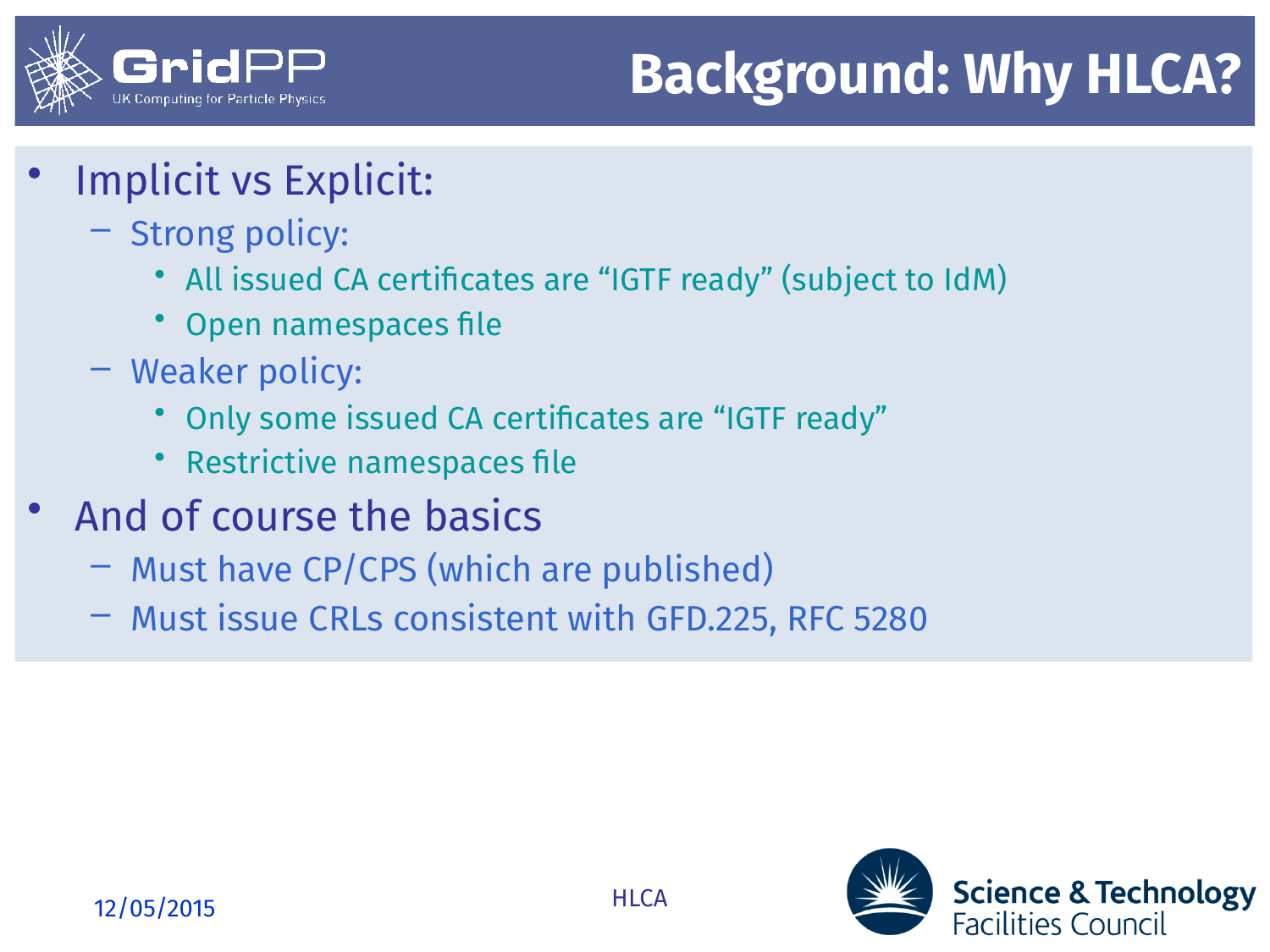

# Background: Why HLCA?
Implicit vs Explicit:
Strong policy:
All issued CA certificates are “IGTF ready” (subject to IdM)
Open namespaces file
Weaker policy:
Only some issued CA certificates are “IGTF ready”
Restrictive namespaces file
And of course the basics
Must have CP/CPS (which are published)
Must issue CRLs consistent with GFD.225, RFC 5280
HLCA
12/05/2015
4